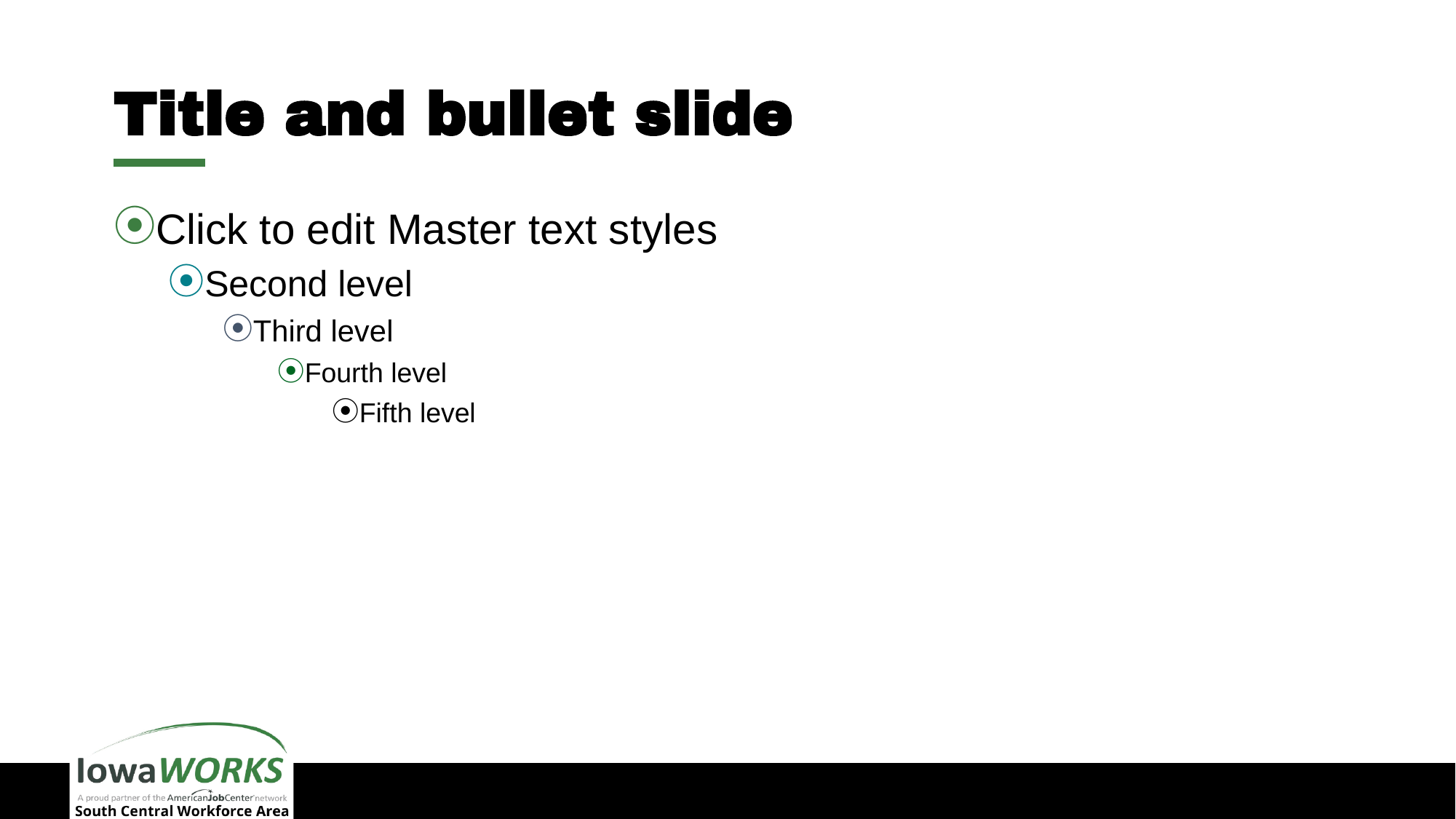

# Title and bullet slide
Click to edit Master text styles
Second level
Third level
Fourth level
Fifth level
View >> Header and Footer >> Add Unit Name